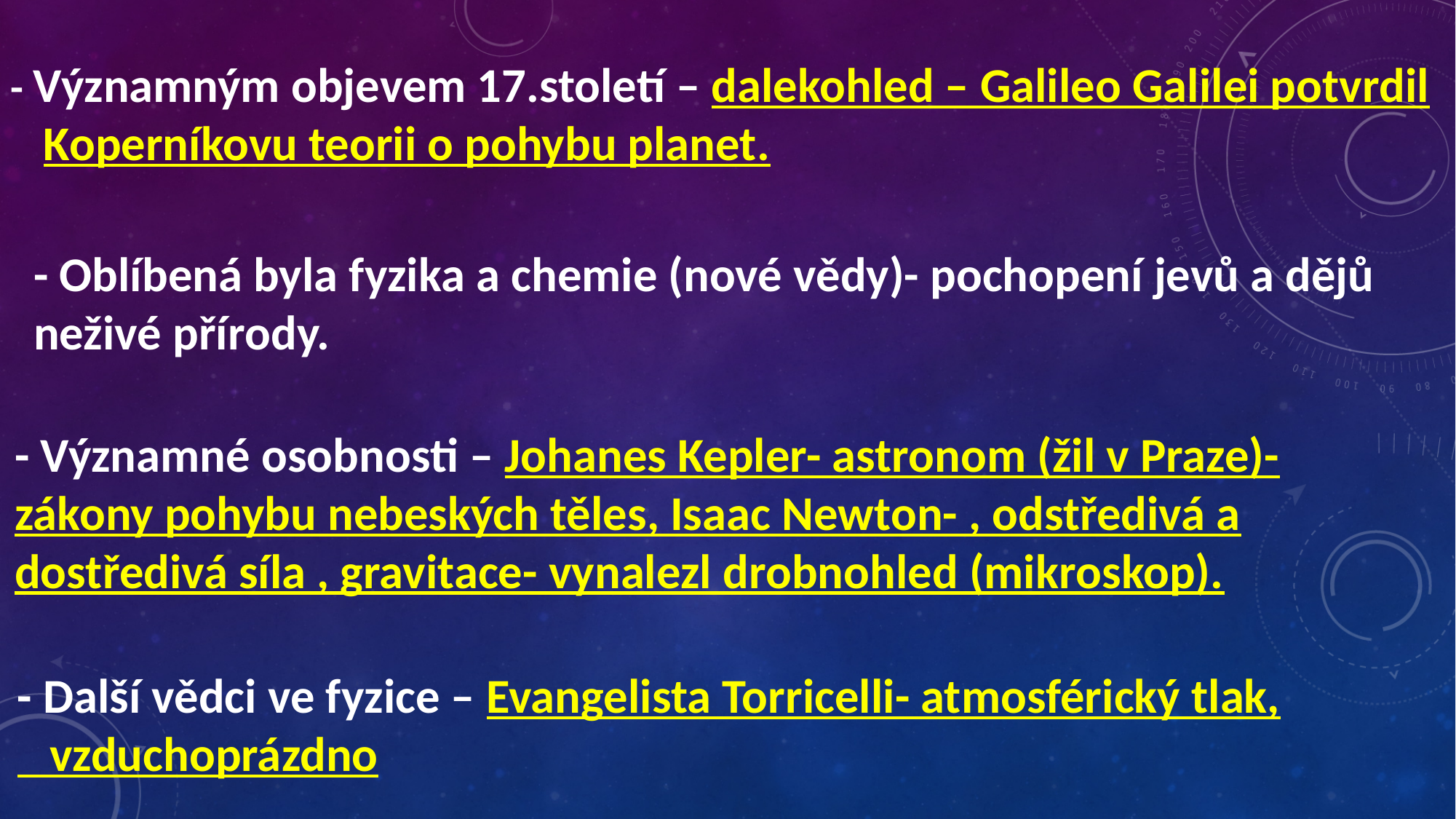

- Významným objevem 17.století – dalekohled – Galileo Galilei potvrdil
   Koperníkovu teorii o pohybu planet.
- Oblíbená byla fyzika a chemie (nové vědy)- pochopení jevů a dějů neživé přírody.
- Významné osobnosti – Johanes Kepler- astronom (žil v Praze)- zákony pohybu nebeských těles, Isaac Newton- , odstředivá a dostředivá síla , gravitace- vynalezl drobnohled (mikroskop).
- Další vědci ve fyzice – Evangelista Torricelli- atmosférický tlak,
   vzduchoprázdno